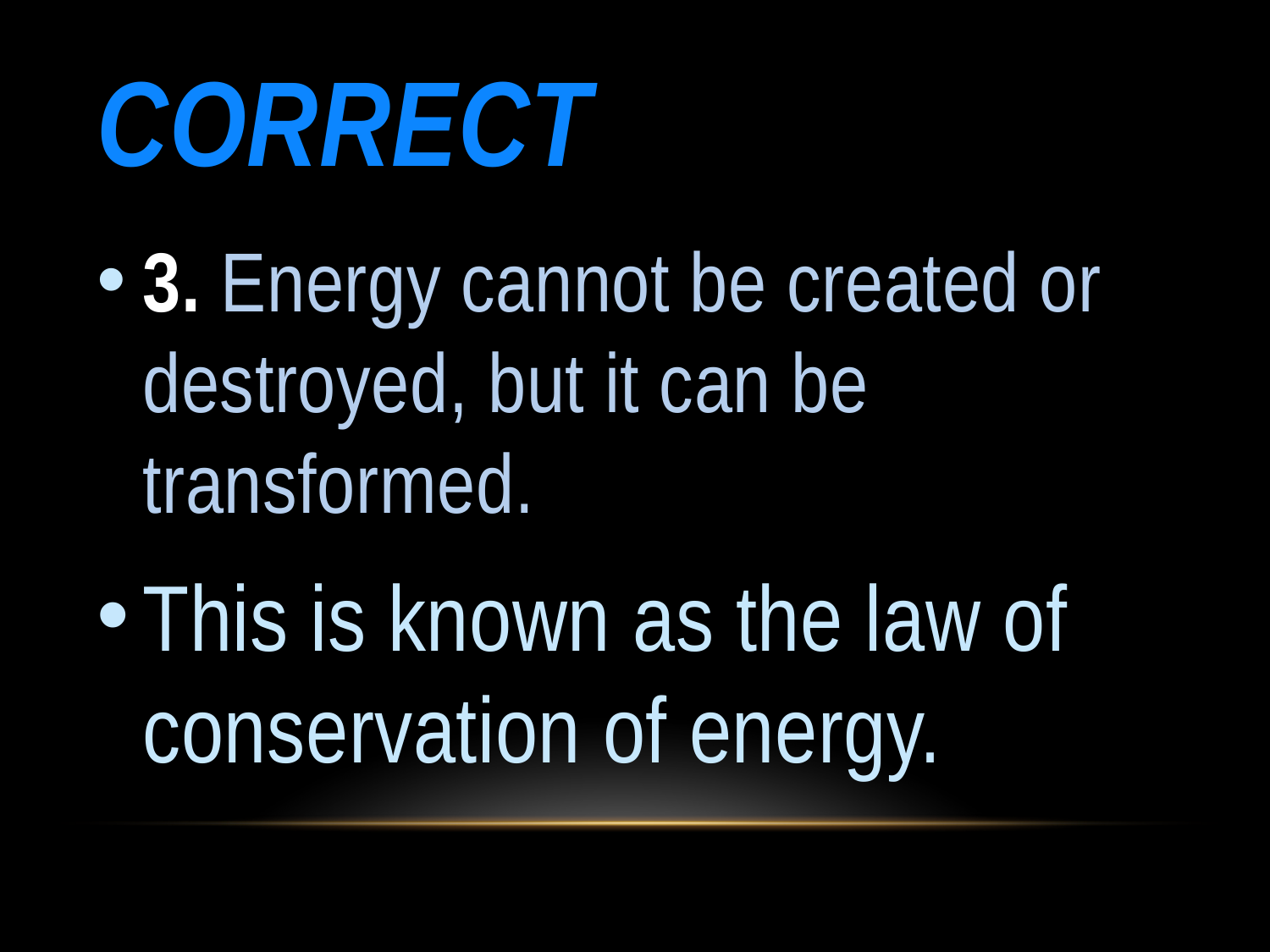

# correct
3. Energy cannot be created or destroyed, but it can be transformed.
This is known as the law of conservation of energy.